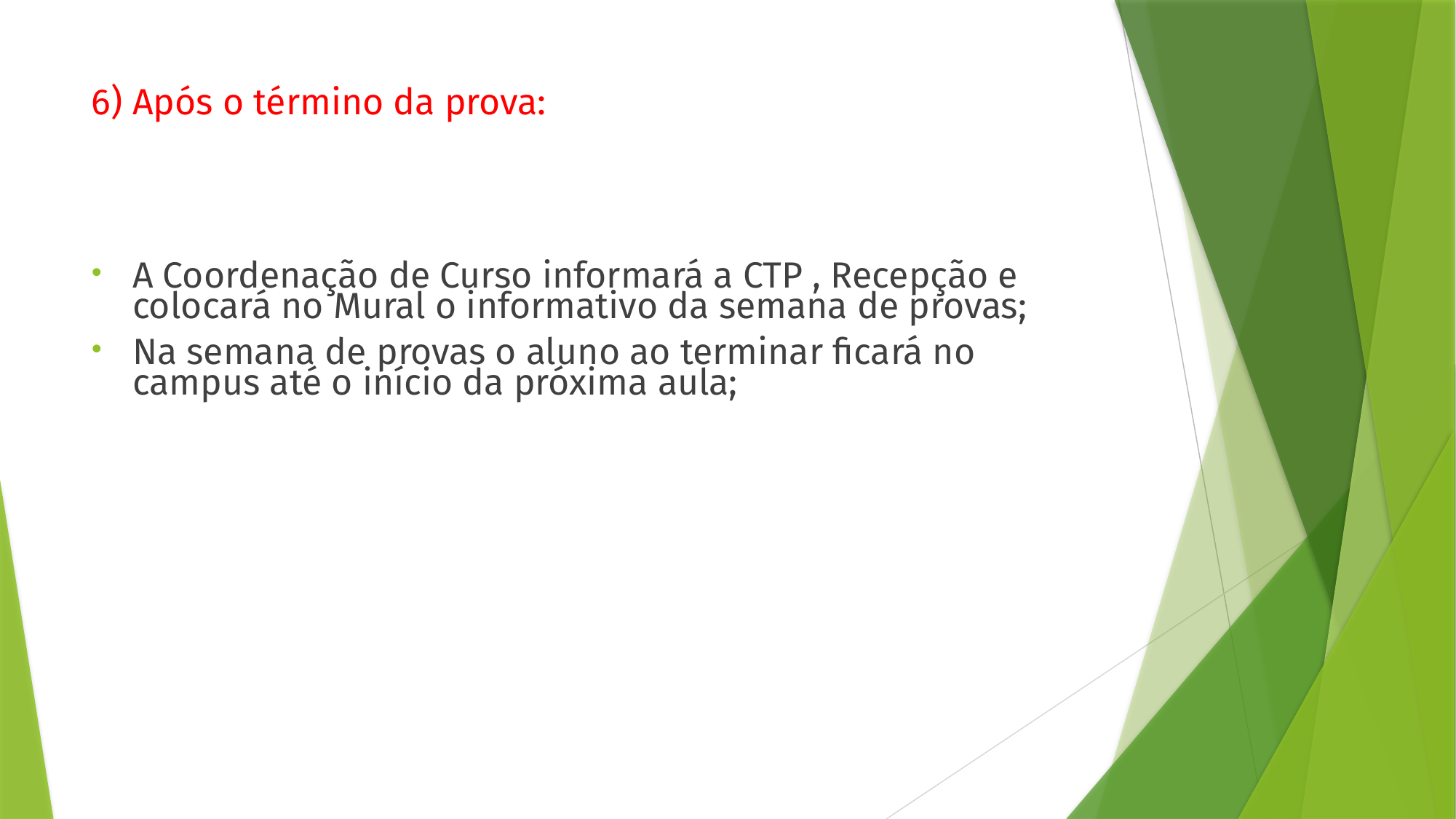

6) Após o término da prova:
A Coordenação de Curso informará a CTP , Recepção e colocará no Mural o informativo da semana de provas;
Na semana de provas o aluno ao terminar ficará no campus até o início da próxima aula;